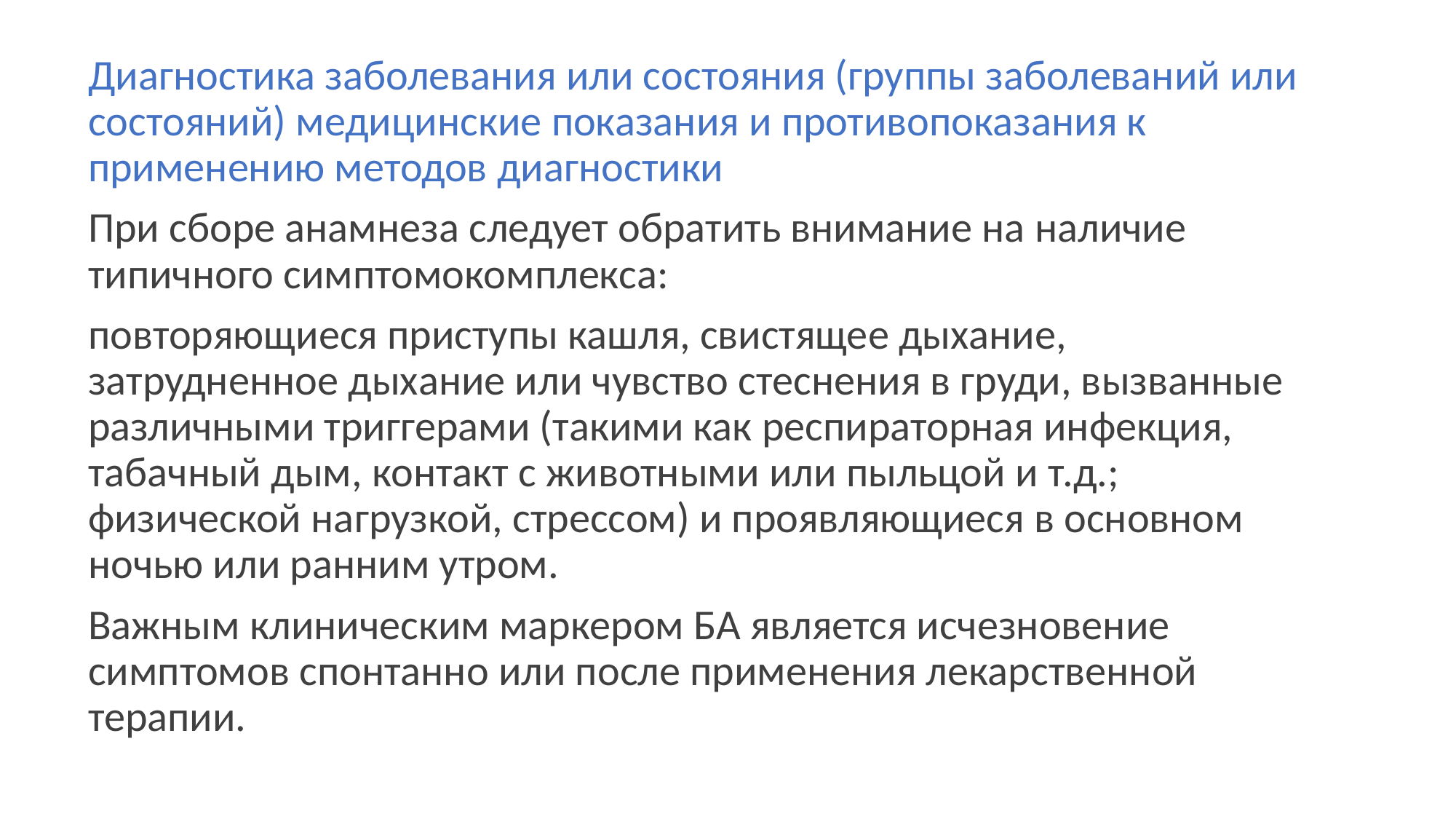

Диагностика заболевания или состояния (группы заболеваний или состояний) медицинские показания и противопоказания к применению методов диагностики
При сборе анамнеза следует обратить внимание на наличие типичного симптомокомплекса:
повторяющиеся приступы кашля, свистящее дыхание, затрудненное дыхание или чувство стеснения в груди, вызванные различными триггерами (такими как респираторная инфекция, табачный дым, контакт с животными или пыльцой и т.д.; физической нагрузкой, стрессом) и проявляющиеся в основном ночью или ранним утром.
Важным клиническим маркером БА является исчезновение симптомов спонтанно или после применения лекарственной терапии.